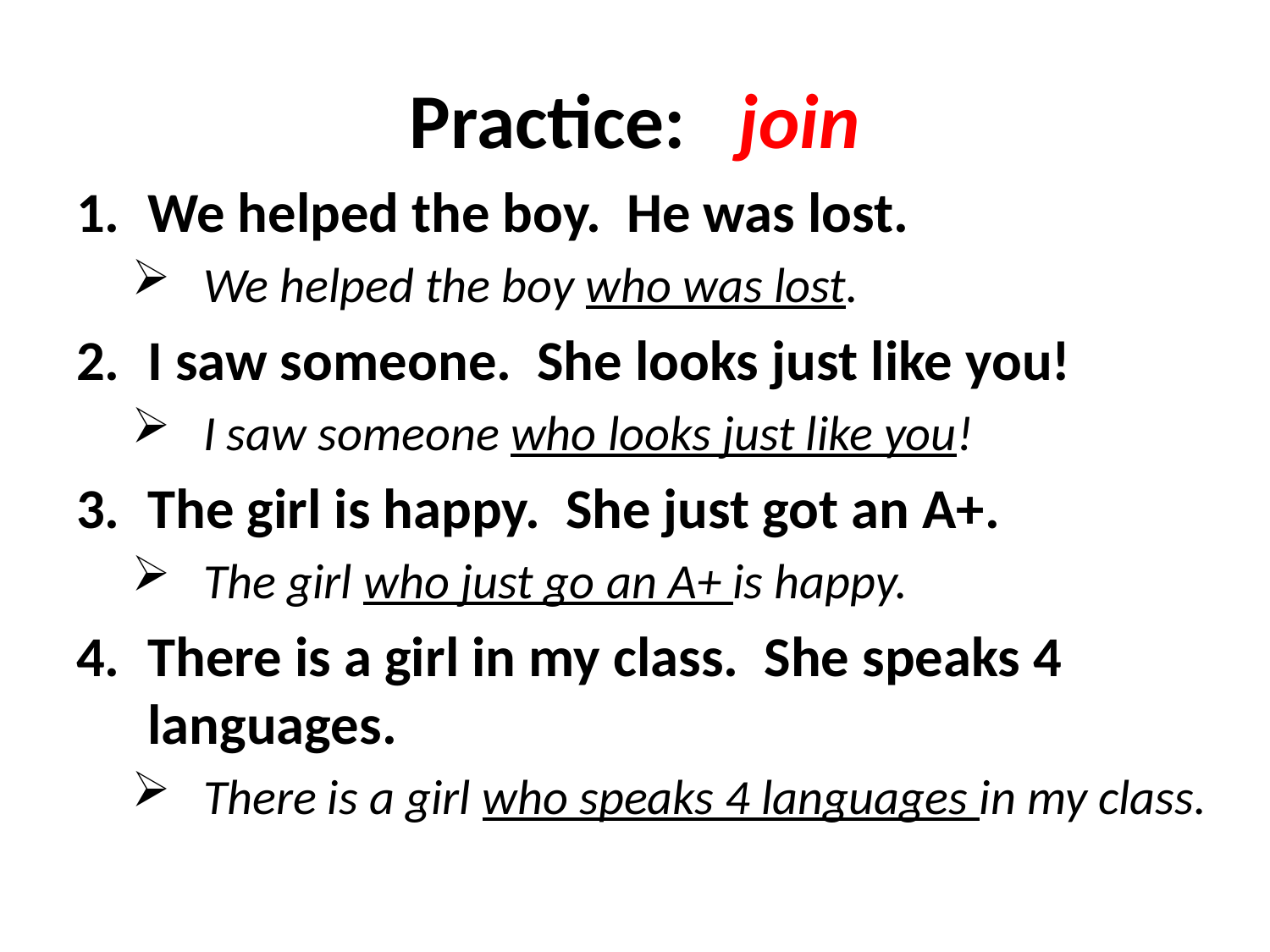

# Practice:   join
We helped the boy.  He was lost.
We helped the boy who was lost.
I saw someone.  She looks just like you!
I saw someone who looks just like you!
The girl is happy.  She just got an A+.
The girl who just go an A+ is happy.
There is a girl in my class.  She speaks 4 languages.
There is a girl who speaks 4 languages in my class.